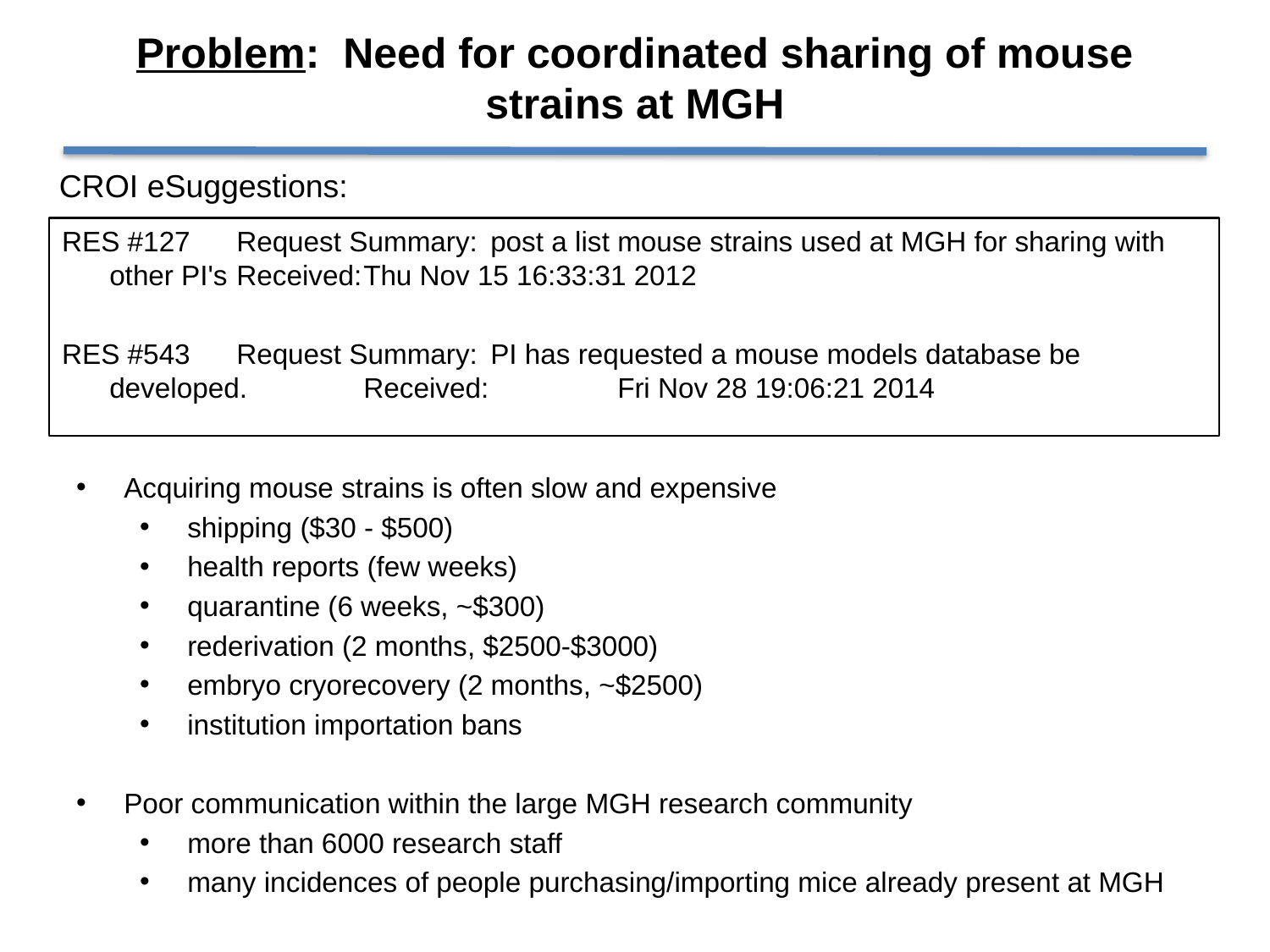

# Problem:  Need for coordinated sharing of mouse strains at MGH
CROI eSuggestions:
RES #127	Request Summary:	post a list mouse strains used at MGH for sharing with other PI's	Received:	Thu Nov 15 16:33:31 2012

RES #543 	Request Summary: 	PI has requested a mouse models database be developed. 	Received: 	Fri Nov 28 19:06:21 2014
Acquiring mouse strains is often slow and expensive
shipping ($30 - $500)
health reports (few weeks)
quarantine (6 weeks, ~$300)
rederivation (2 months, $2500-$3000)
embryo cryorecovery (2 months, ~$2500)
institution importation bans

Poor communication within the large MGH research community
more than 6000 research staff
many incidences of people purchasing/importing mice already present at MGH